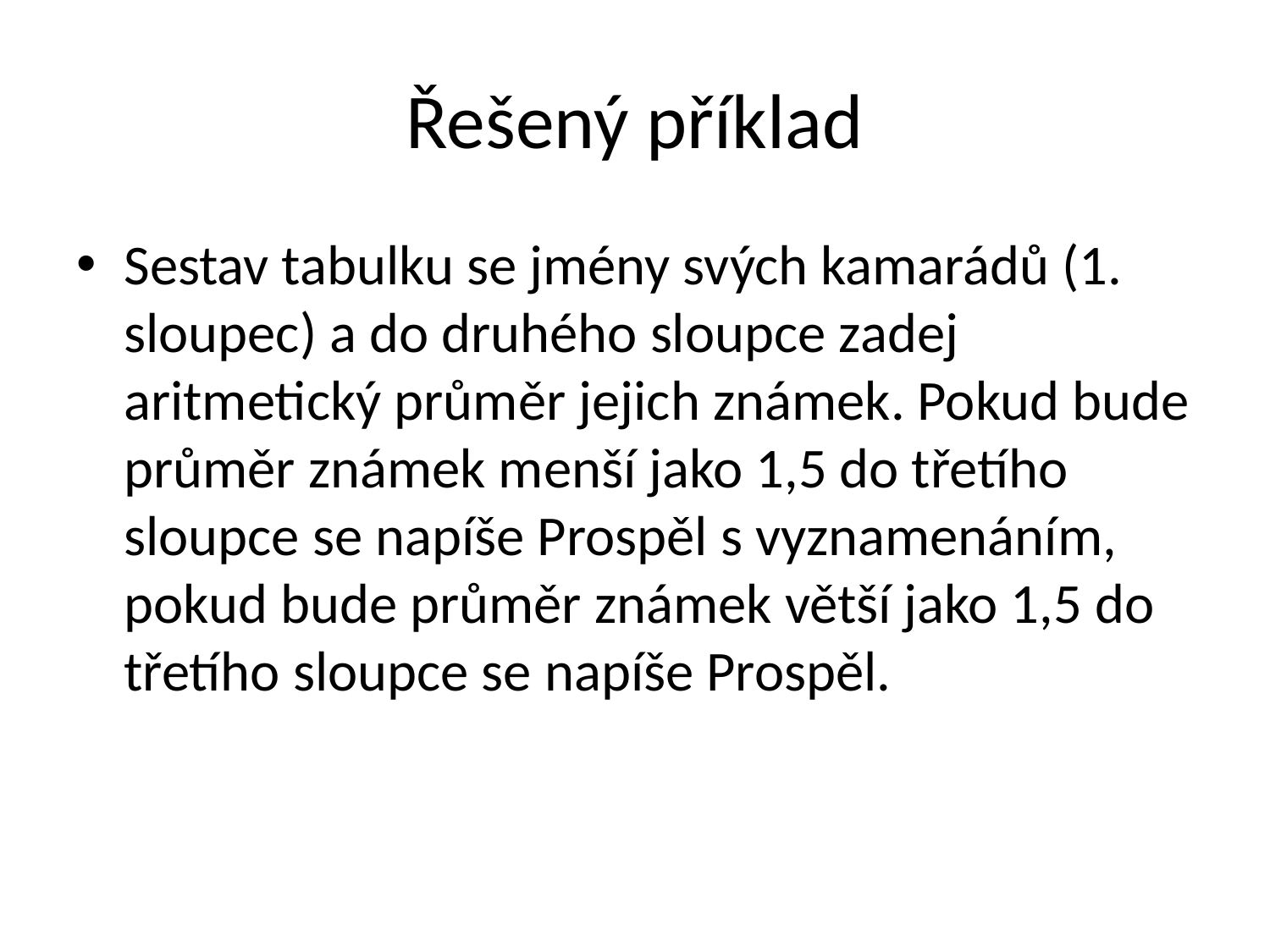

# Řešený příklad
Sestav tabulku se jmény svých kamarádů (1. sloupec) a do druhého sloupce zadej aritmetický průměr jejich známek. Pokud bude průměr známek menší jako 1,5 do třetího sloupce se napíše Prospěl s vyznamenáním, pokud bude průměr známek větší jako 1,5 do třetího sloupce se napíše Prospěl.